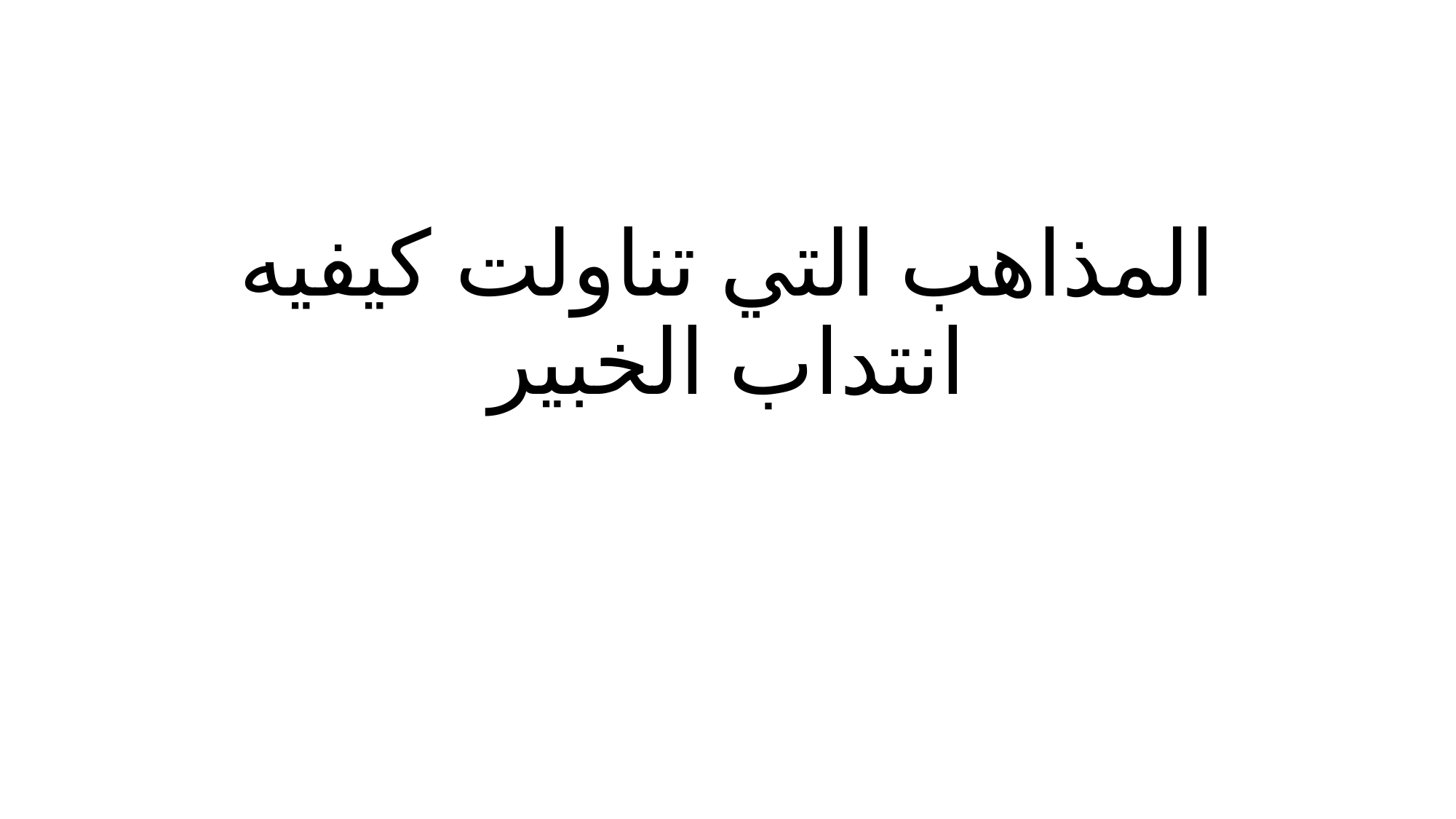

# المذاهب التي تناولت كيفيه انتداب الخبير